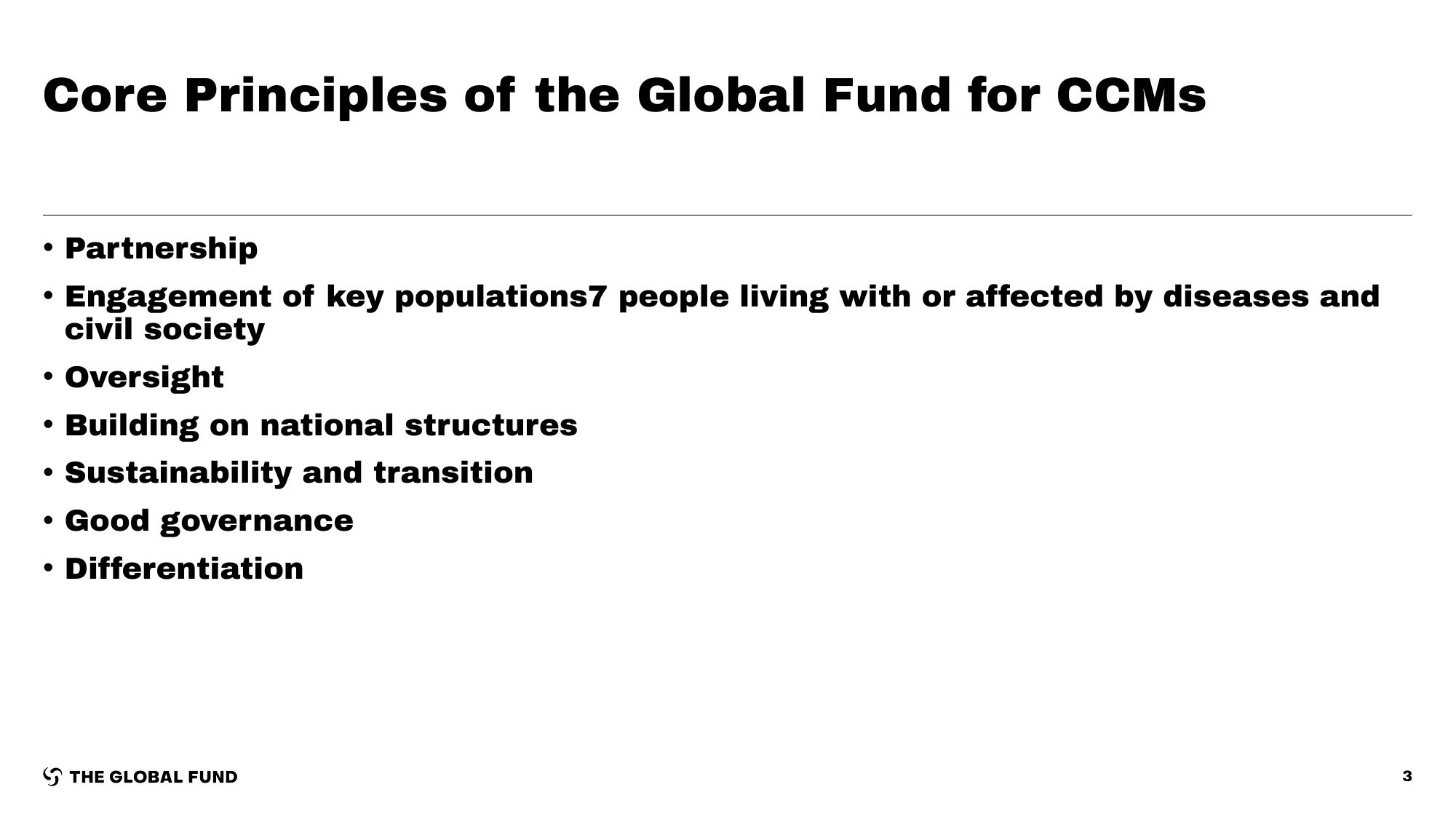

# Core Principles of the Global Fund for CCMs
Partnership
Engagement of key populations7 people living with or affected by diseases and civil society
Oversight
Building on national structures
Sustainability and transition
Good governance
Differentiation
3